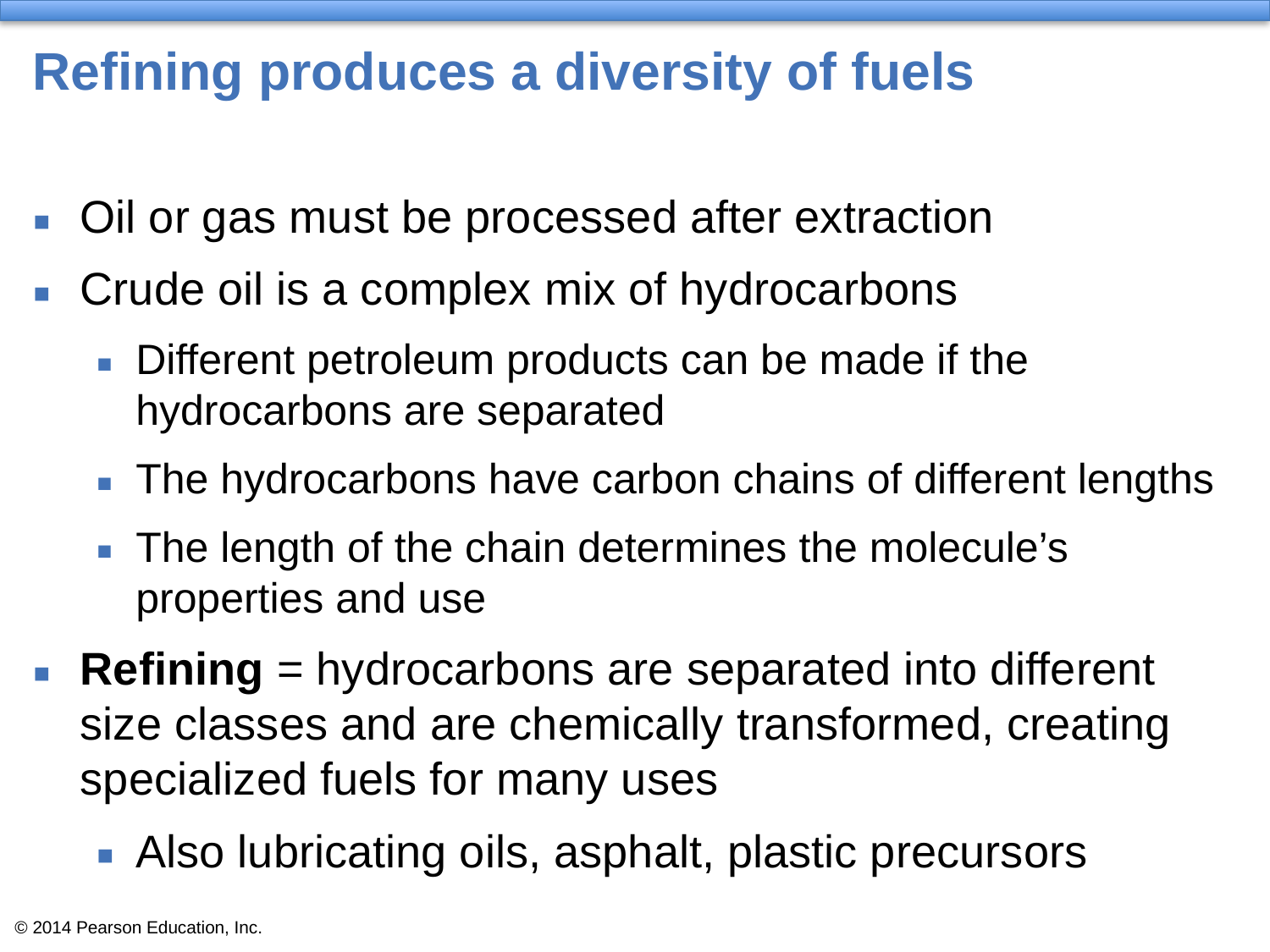

# Refining produces a diversity of fuels
Oil or gas must be processed after extraction
Crude oil is a complex mix of hydrocarbons
Different petroleum products can be made if the hydrocarbons are separated
The hydrocarbons have carbon chains of different lengths
The length of the chain determines the molecule’s properties and use
Refining = hydrocarbons are separated into different size classes and are chemically transformed, creating specialized fuels for many uses
Also lubricating oils, asphalt, plastic precursors